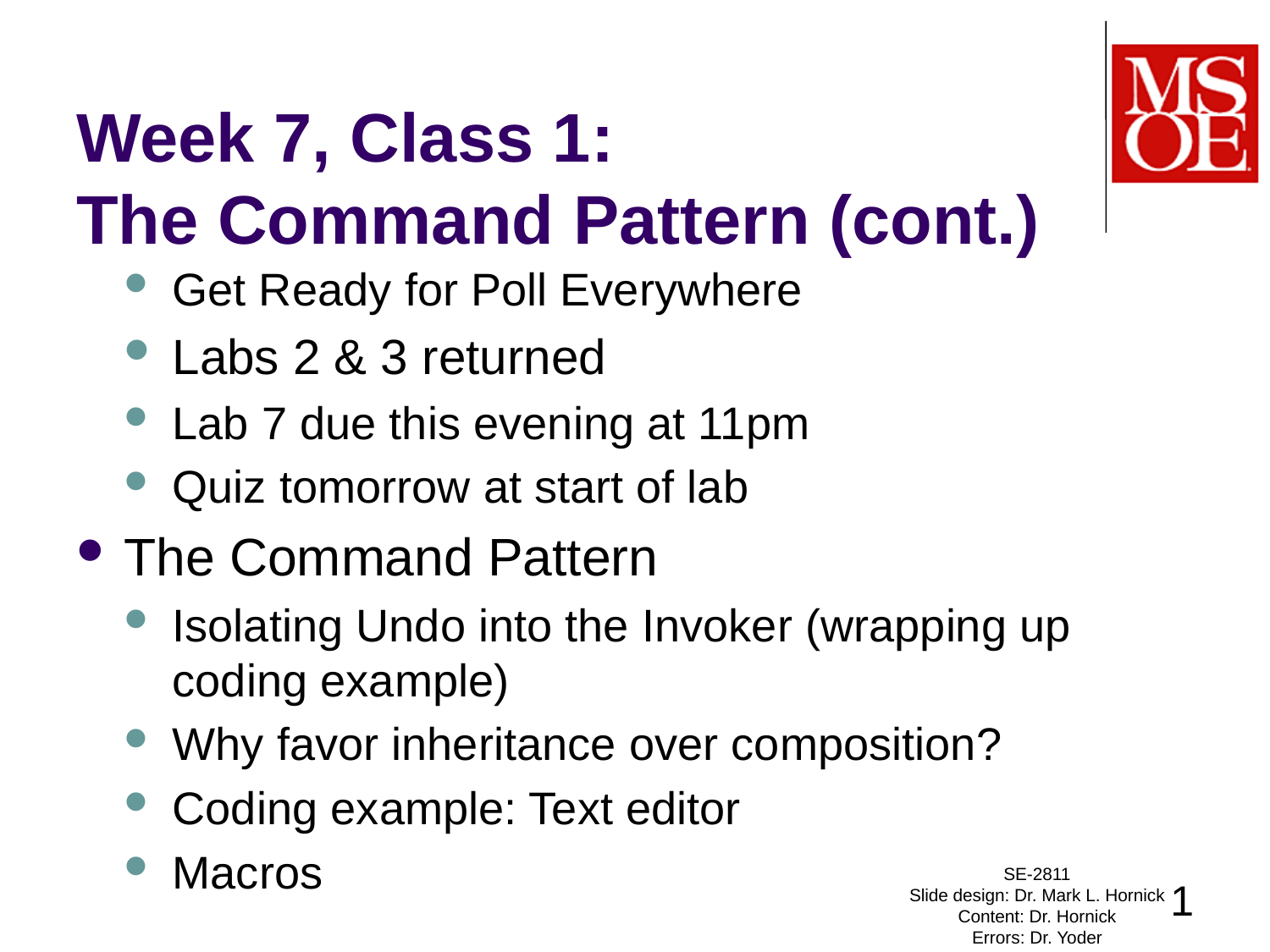

# Week 7, Class 1: The Command Pattern (cont.)
Get Ready for Poll Everywhere
Labs 2 & 3 returned
Lab 7 due this evening at 11pm
Quiz tomorrow at start of lab
The Command Pattern
Isolating Undo into the Invoker (wrapping up coding example)
Why favor inheritance over composition?
Coding example: Text editor
Macros
SE-2811
Slide design: Dr. Mark L. Hornick
Content: Dr. Hornick
Errors: Dr. Yoder
1